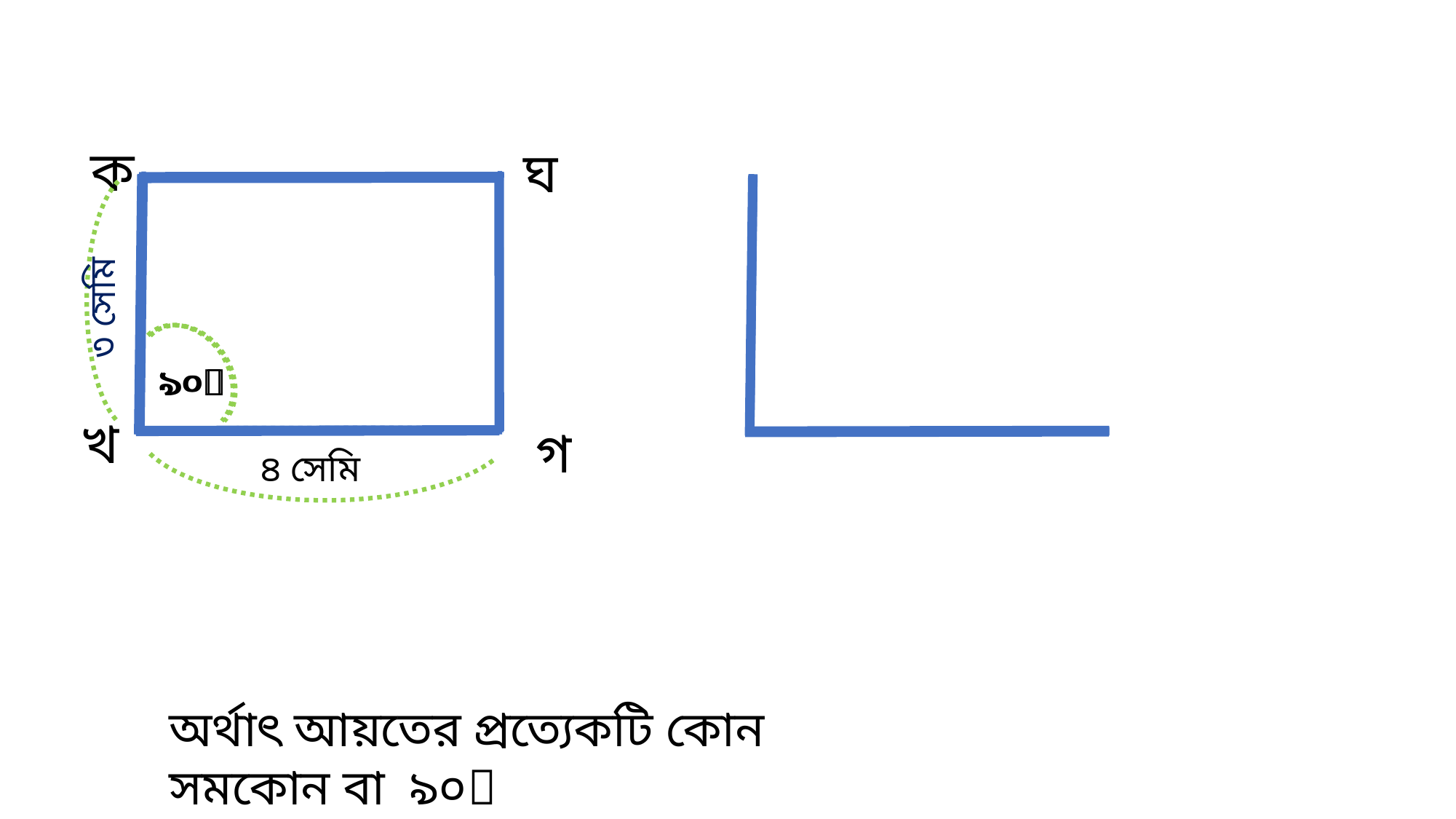

ক
ঘ

৯০°

৩ সেমি

৯০°
খ
গ
৪ সেমি
অর্থাৎ আয়তের প্রত্যেকটি কোন সমকোন বা  ৯০°